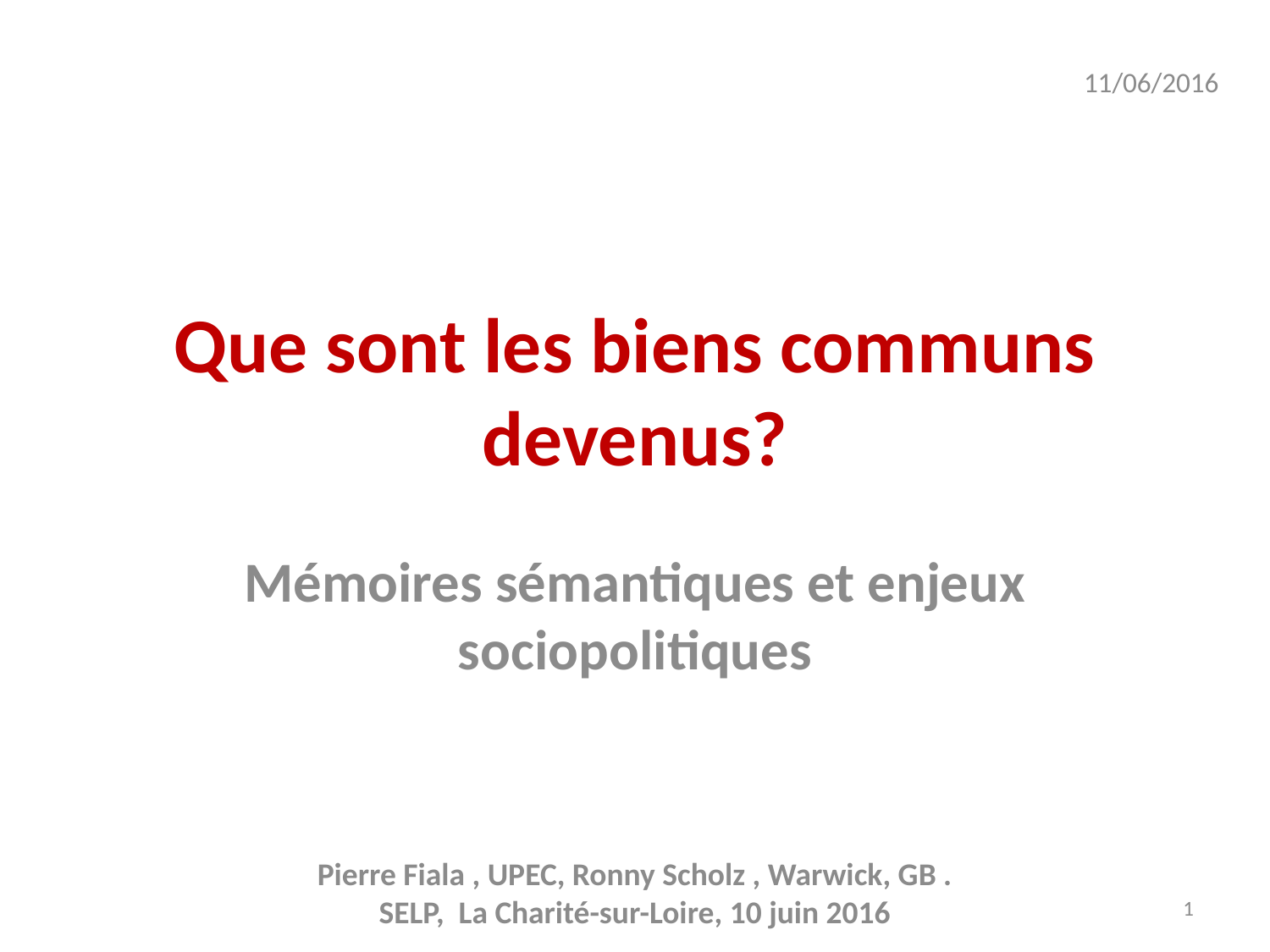

11/06/2016
# Que sont les biens communs devenus?
Mémoires sémantiques et enjeux sociopolitiques
Pierre Fiala , UPEC, Ronny Scholz , Warwick, GB .
SELP,  La Charité-sur-Loire, 10 juin 2016
1